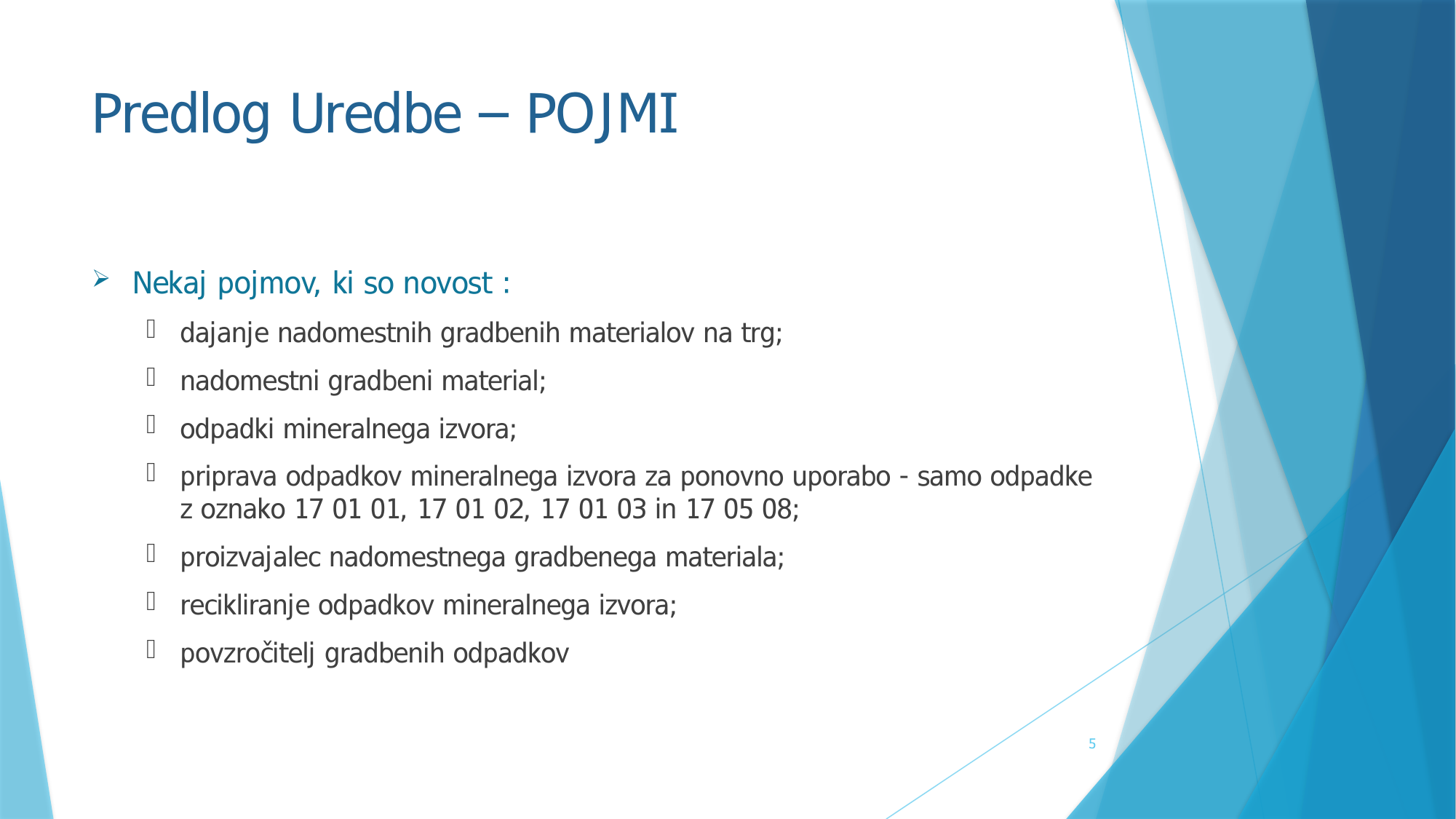

# Predlog Uredbe – POJMI
Nekaj pojmov, ki so novost :
dajanje nadomestnih gradbenih materialov na trg;
nadomestni gradbeni material;
odpadki mineralnega izvora;
priprava odpadkov mineralnega izvora za ponovno uporabo - samo odpadke z oznako 17 01 01, 17 01 02, 17 01 03 in 17 05 08;
proizvajalec nadomestnega gradbenega materiala;
recikliranje odpadkov mineralnega izvora;
povzročitelj gradbenih odpadkov

5